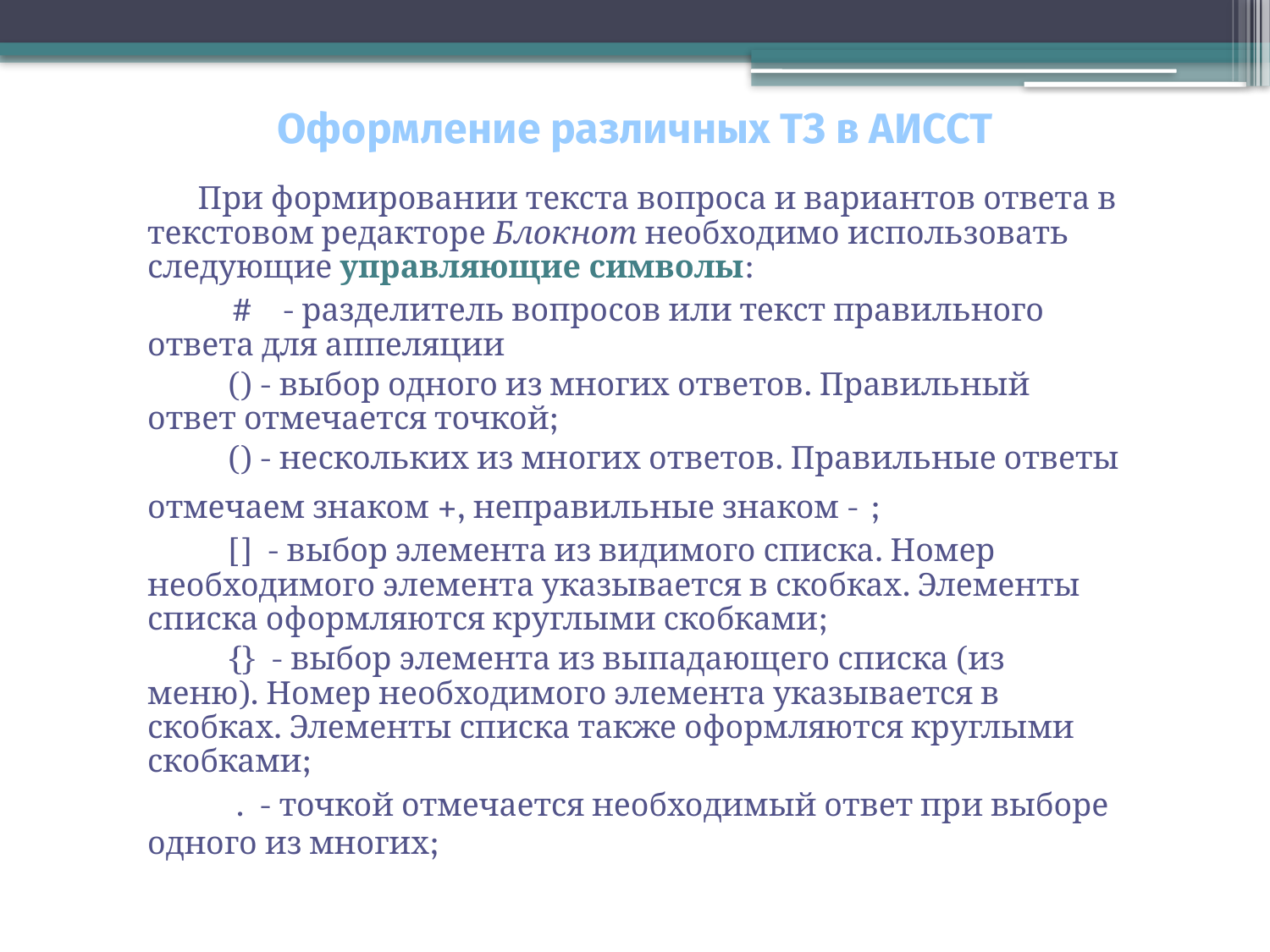

# Оформление различных ТЗ в АИССТ
При формировании текста вопроса и вариантов ответа в текстовом редакторе Блокнот необходимо использовать следующие управляющие символы:
    #    - разделитель вопросов или текст правильного ответа для аппеляции
    () - выбор одного из многих ответов. Правильный ответ отмечается точкой;
    () - нескольких из многих ответов. Правильные ответы отмечаем знаком +, неправильные знаком - ;
    []  - выбор элемента из видимого списка. Номер необходимого элемента указывается в скобках. Элементы списка оформляются круглыми скобками;
    {}  - выбор элемента из выпадающего списка (из меню). Номер необходимого элемента указывается в скобках. Элементы списка также оформляются круглыми скобками;
     .  - точкой отмечается необходимый ответ при выборе одного из многих;